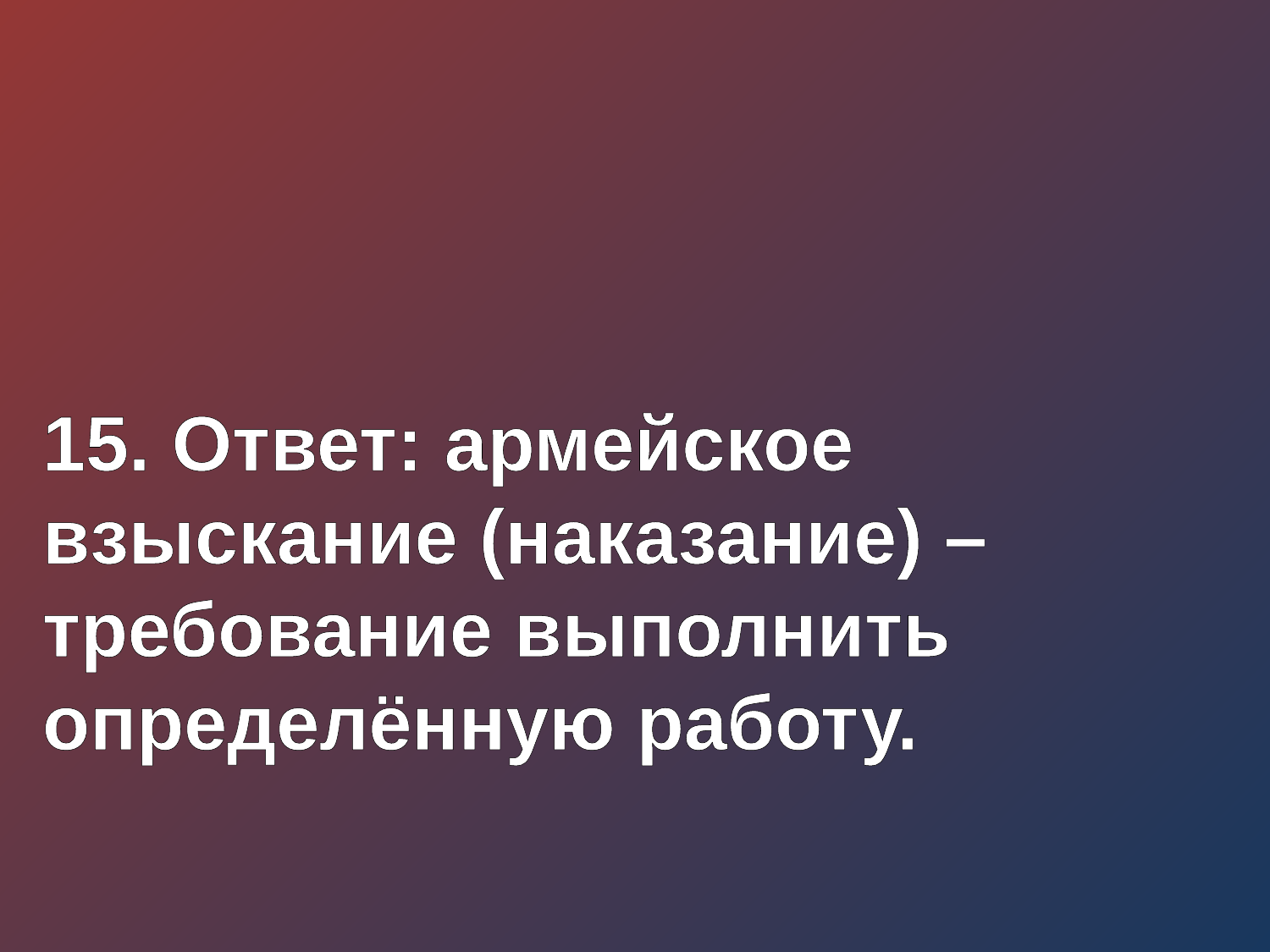

15. Ответ: армейское взыскание (наказание) – требование выполнить определённую работу.